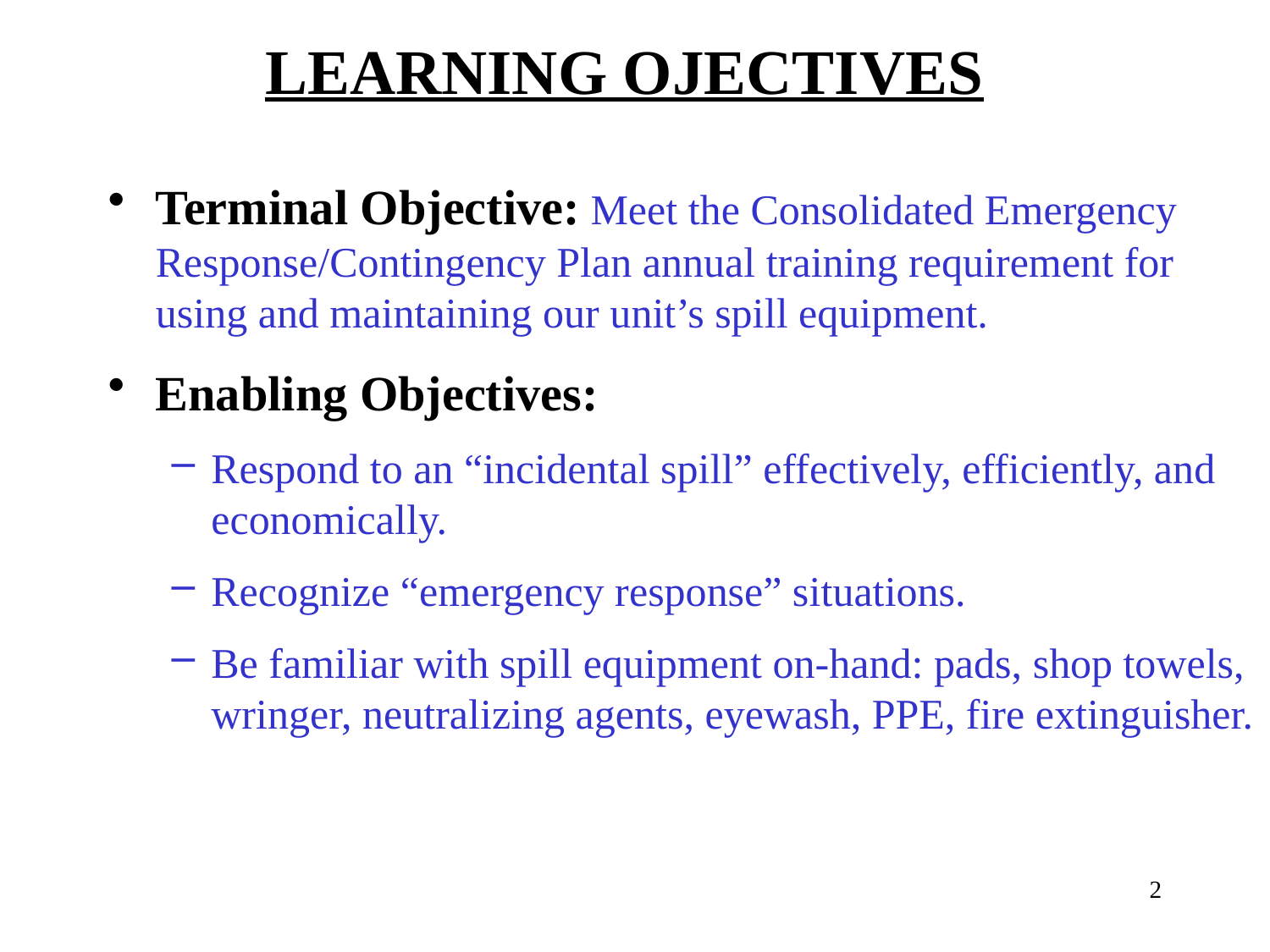

# LEARNING OJECTIVES
Terminal Objective: Meet the Consolidated Emergency Response/Contingency Plan annual training requirement for using and maintaining our unit’s spill equipment.
Enabling Objectives:
Respond to an “incidental spill” effectively, efficiently, and economically.
Recognize “emergency response” situations.
Be familiar with spill equipment on-hand: pads, shop towels, wringer, neutralizing agents, eyewash, PPE, fire extinguisher.
2